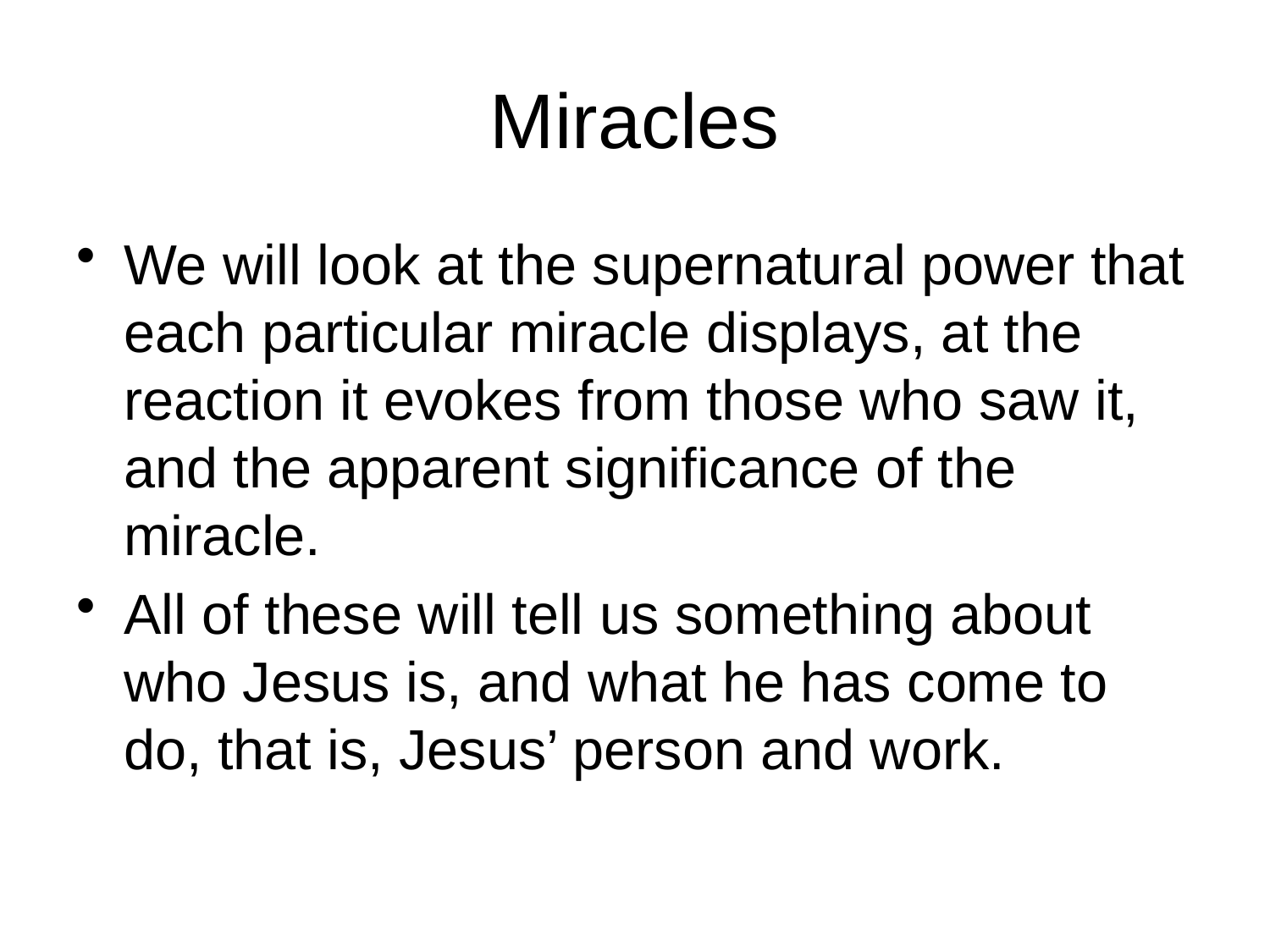

# Miracles
We will look at the supernatural power that each particular miracle displays, at the reaction it evokes from those who saw it, and the apparent significance of the miracle.
All of these will tell us something about who Jesus is, and what he has come to do, that is, Jesus’ person and work.